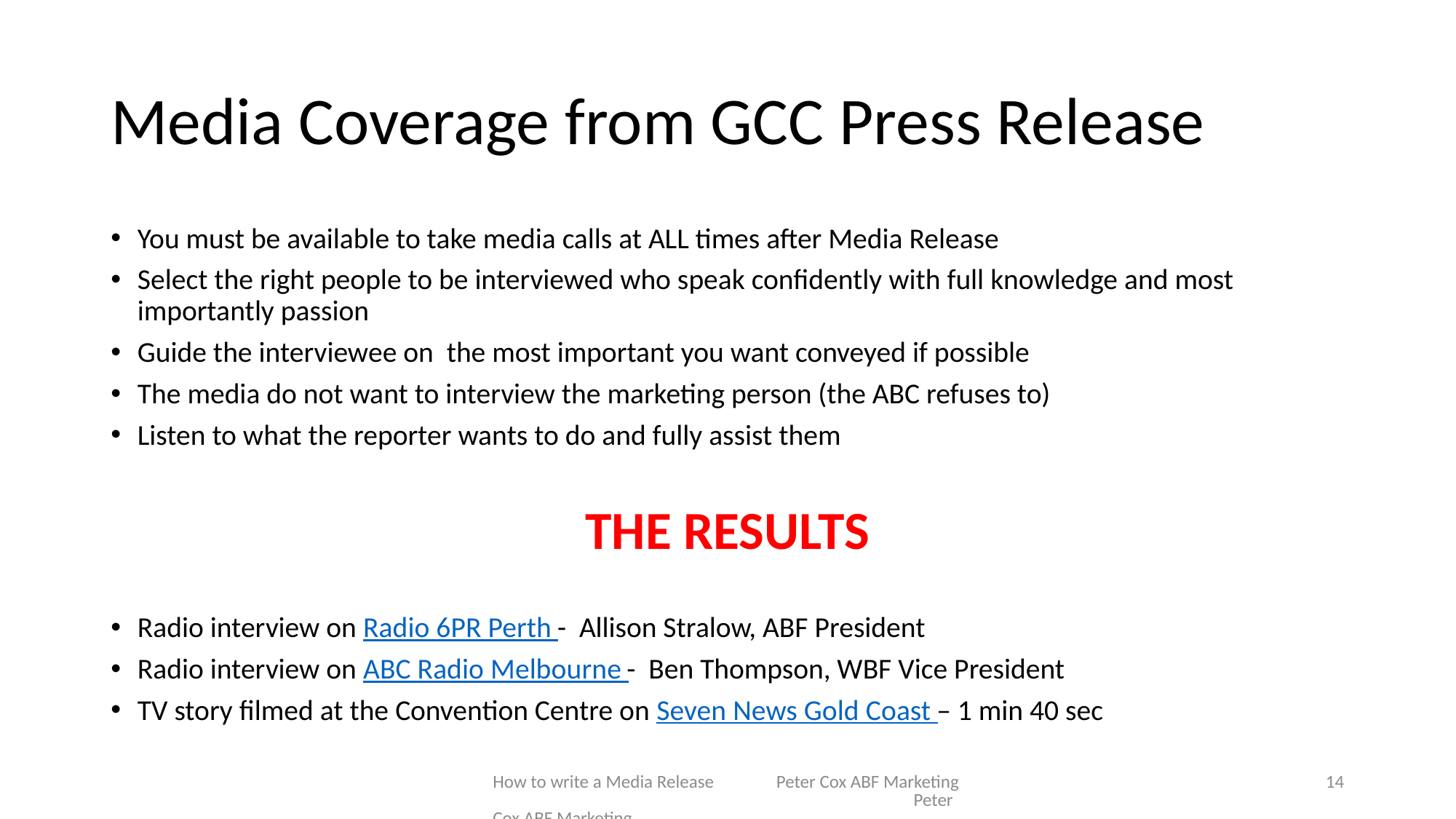

# Media Coverage from GCC Press Release
You must be available to take media calls at ALL times after Media Release
Select the right people to be interviewed who speak confidently with full knowledge and most importantly passion
Guide the interviewee on  the most important you want conveyed if possible
The media do not want to interview the marketing person (the ABC refuses to)
Listen to what the reporter wants to do and fully assist them

THE RESULTS

Radio interview on Radio 6PR Perth -  Allison Stralow, ABF President
Radio interview on ABC Radio Melbourne -  Ben Thompson, WBF Vice President
TV story filmed at the Convention Centre on Seven News Gold Coast – 1 min 40 sec

How to write a Media Release               Peter Cox ABF Marketing                                                                                                     Peter Cox ABF Marketing
14